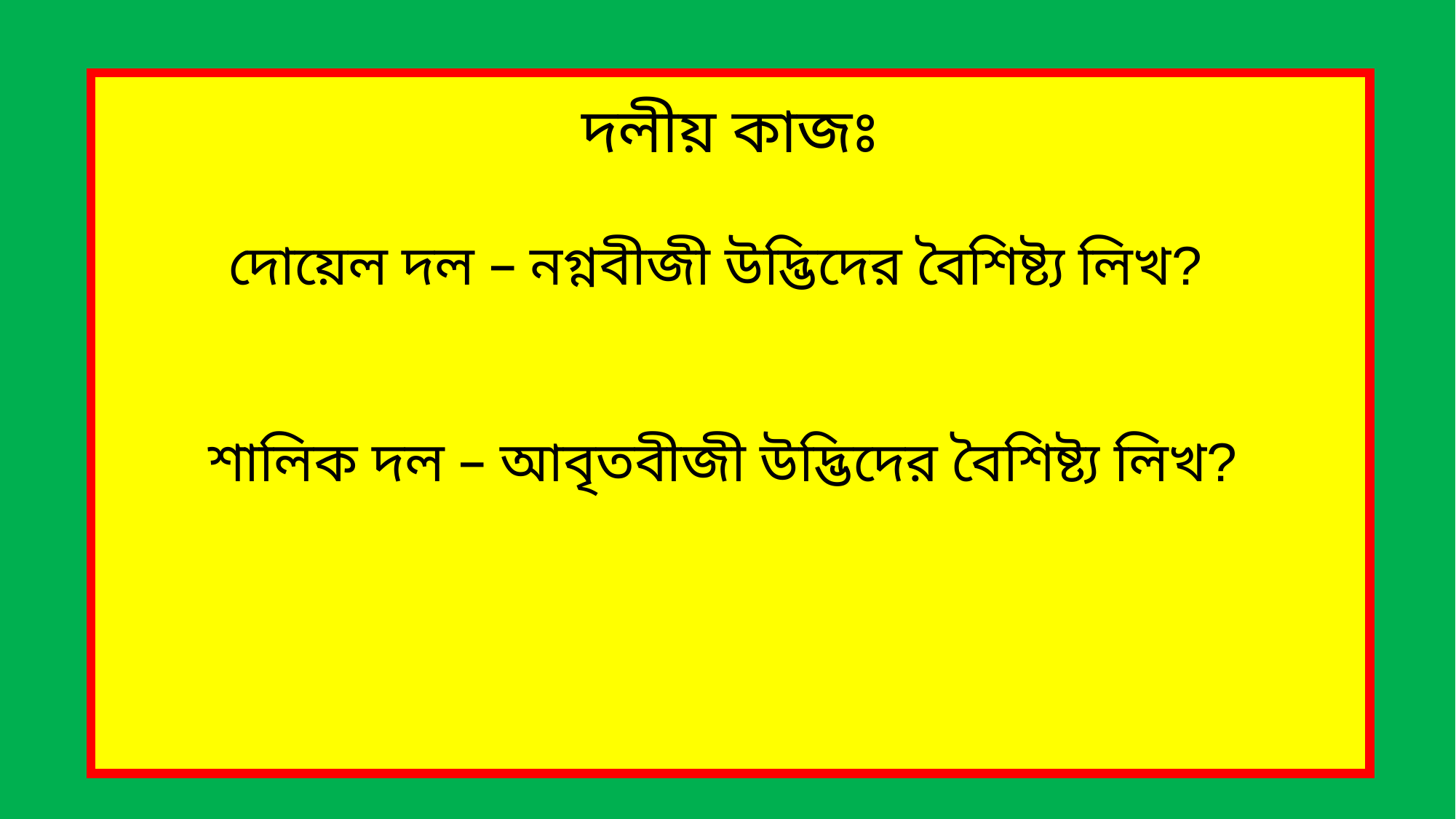

দলীয় কাজঃ

দোয়েল দল – নগ্নবীজী উদ্ভিদের বৈশিষ্ট্য লিখ?

শালিক দল – আবৃতবীজী উদ্ভিদের বৈশিষ্ট্য লিখ?